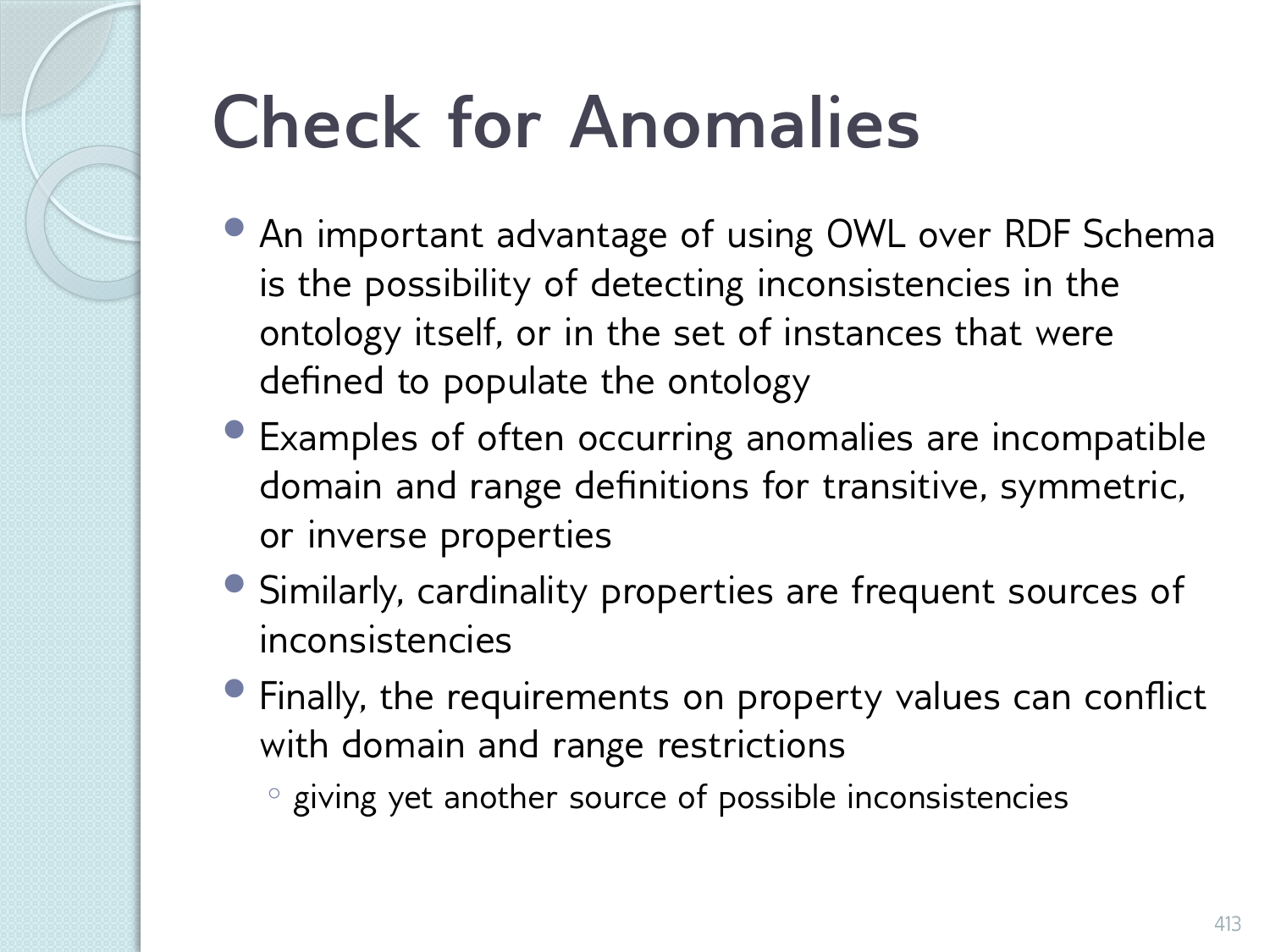

# Check for Anomalies
An important advantage of using OWL over RDF Schema is the possibility of detecting inconsistencies in the ontology itself, or in the set of instances that were defined to populate the ontology
Examples of often occurring anomalies are incompatible domain and range definitions for transitive, symmetric, or inverse properties
Similarly, cardinality properties are frequent sources of inconsistencies
Finally, the requirements on property values can conflict with domain and range restrictions
giving yet another source of possible inconsistencies
413